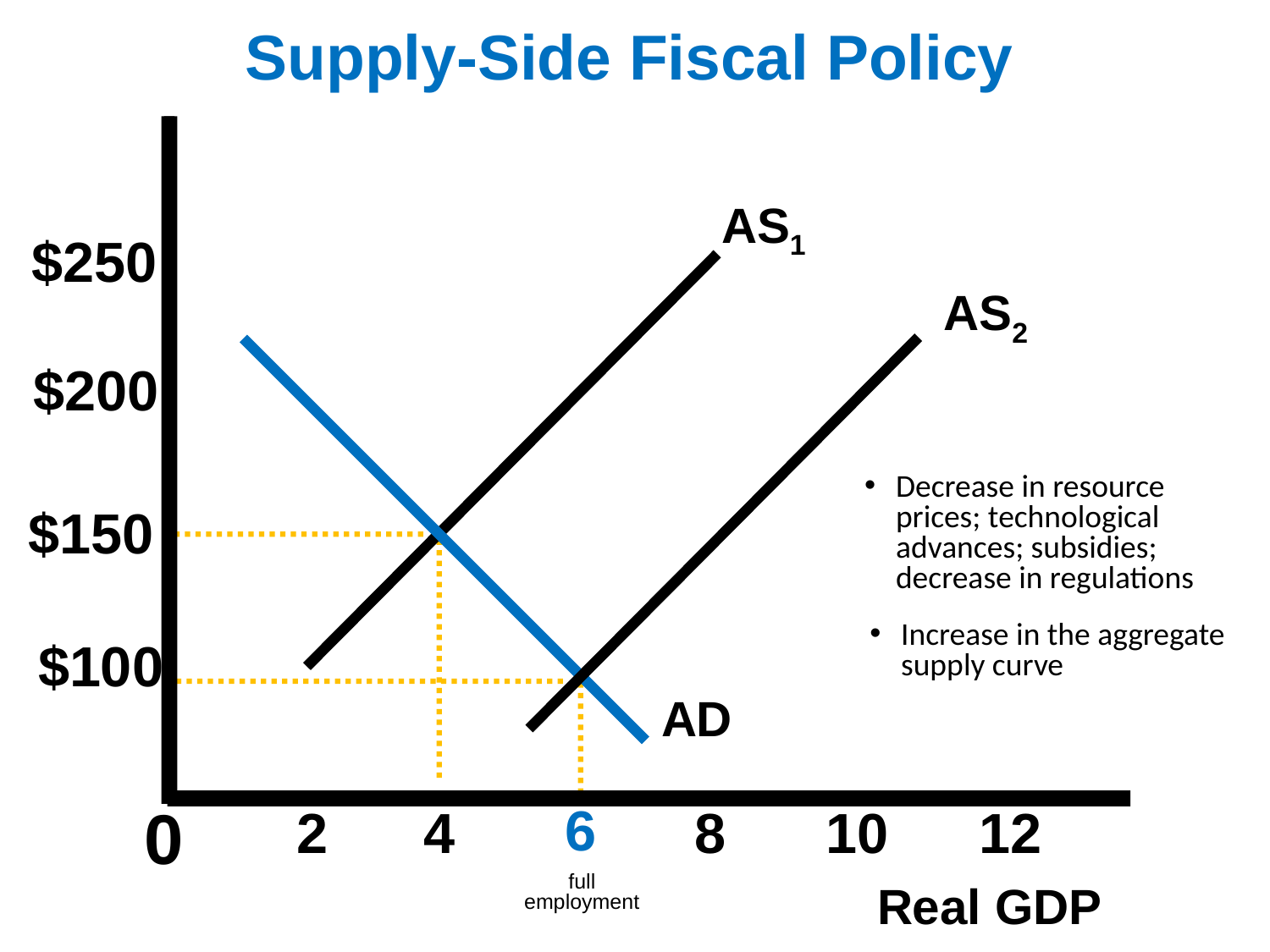

Supply-Side Fiscal Policy

AS1
$250

AS2

$200
Decrease in resource prices; technological advances; subsidies; decrease in regulations
$150

Increase in the aggregate supply curve
$100

AD

6
0
2
4
8
10
12
full employment
Real GDP